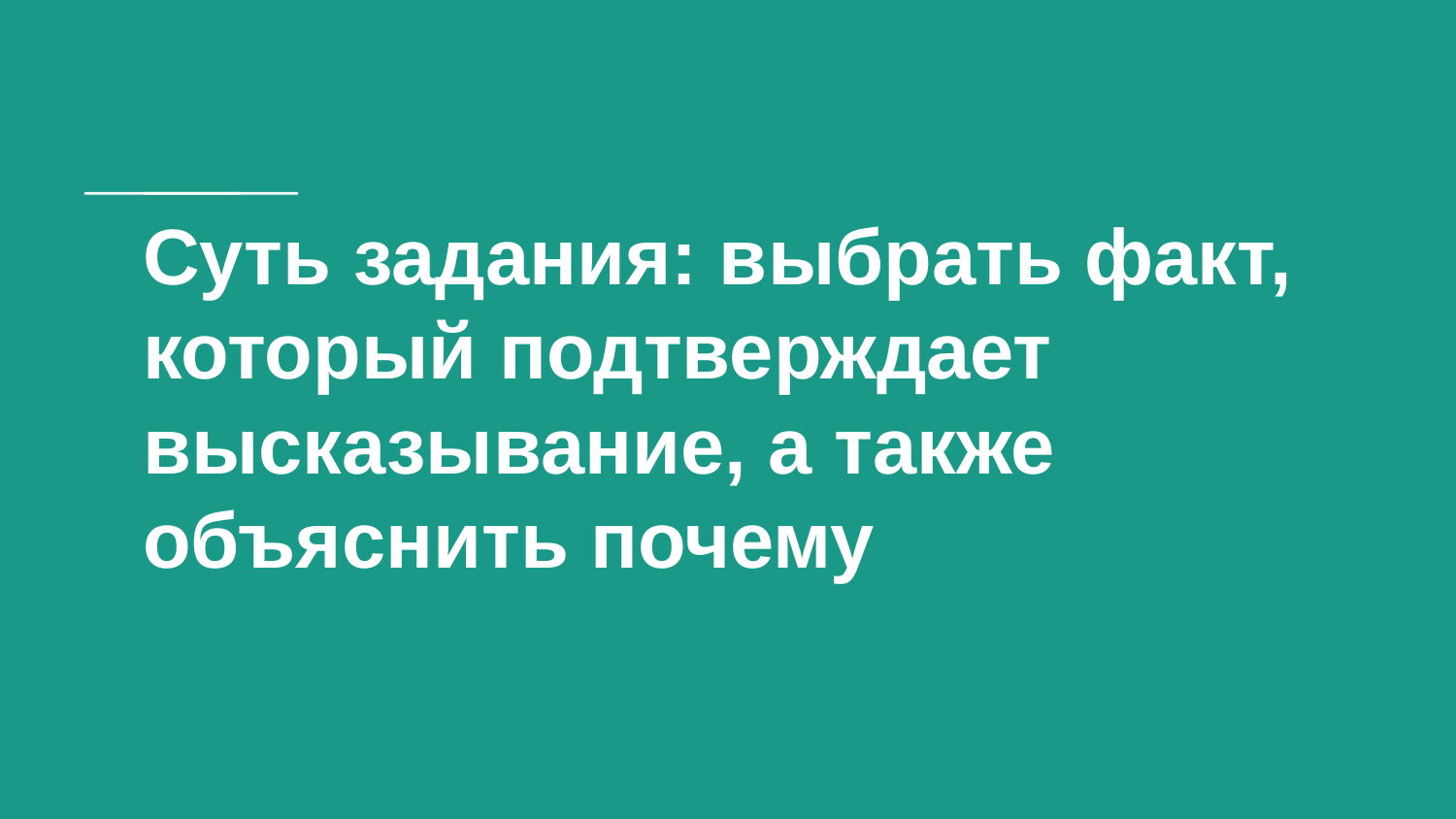

# Суть задания: выбрать факт, который подтверждает высказывание, а также объяснить почему